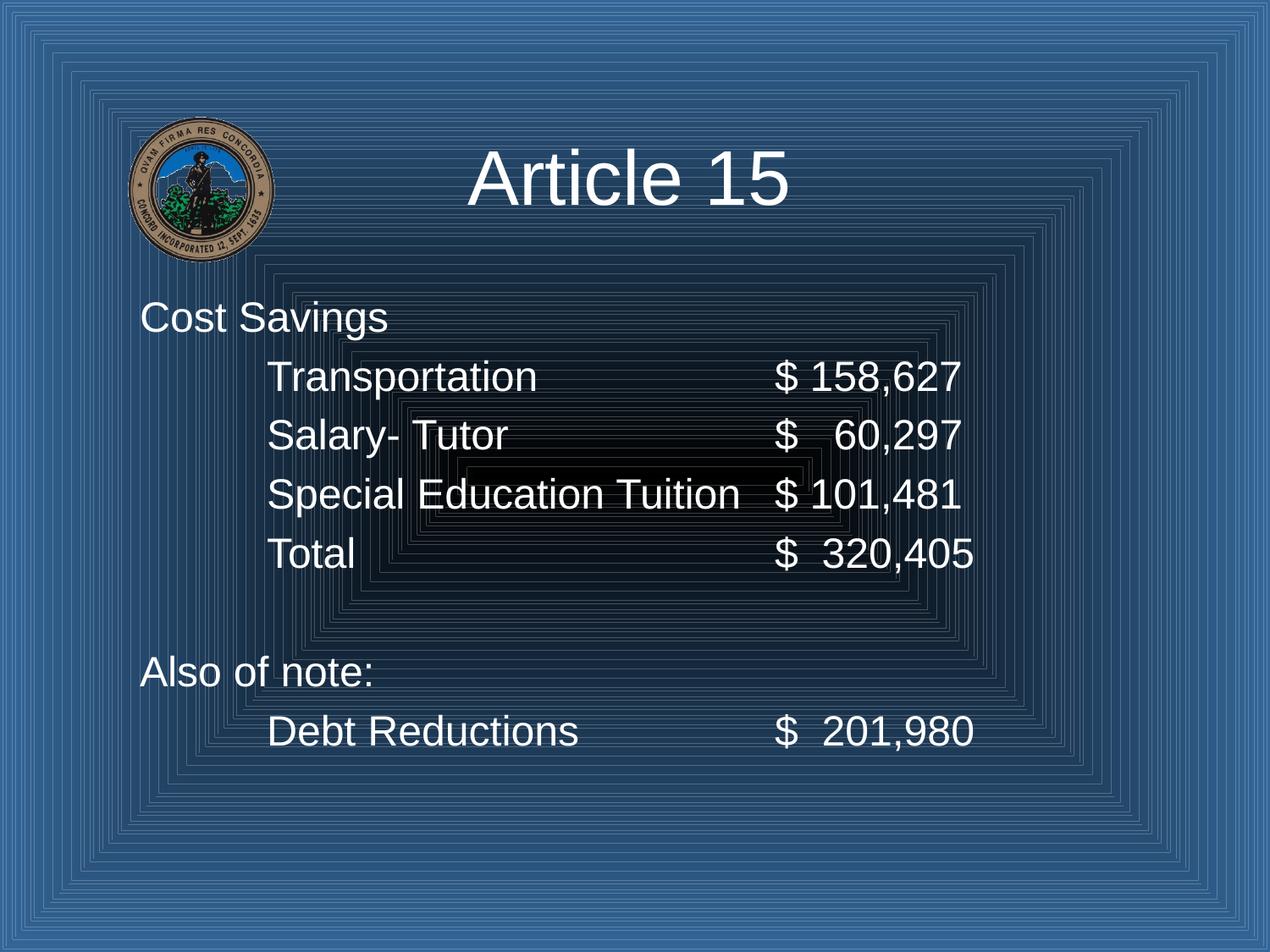

# Article 15
Cost Savings
	Transportation		$ 158,627
	Salary- Tutor			$   60,297
	Special Education Tuition	$ 101,481
	Total			         	$  320,405

Also of note:
	Debt Reductions		$  201,980